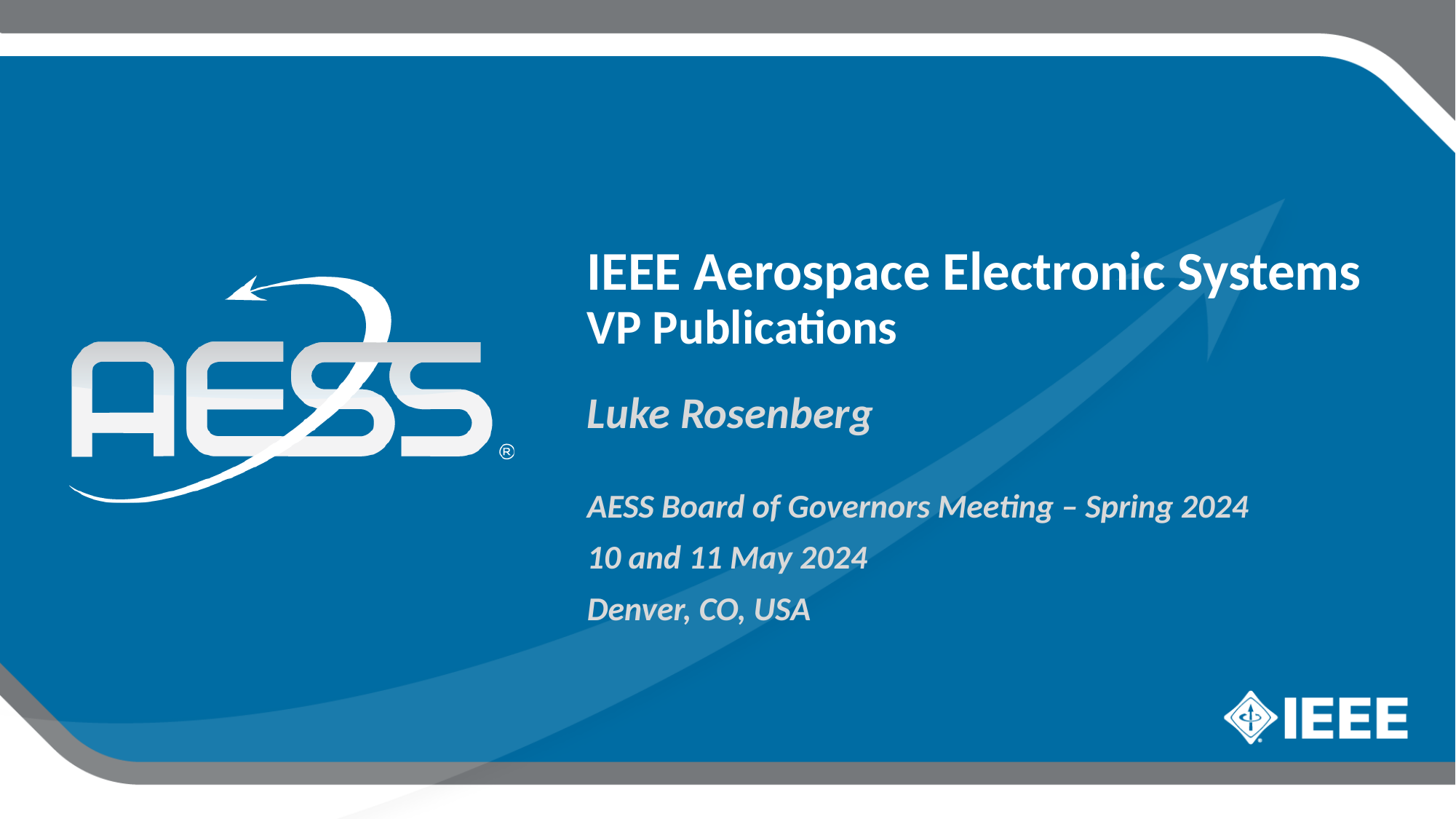

IEEE Aerospace Electronic Systems
VP Publications
Luke Rosenberg

AESS Board of Governors Meeting – Spring 2024
10 and 11 May 2024
Denver, CO, USA